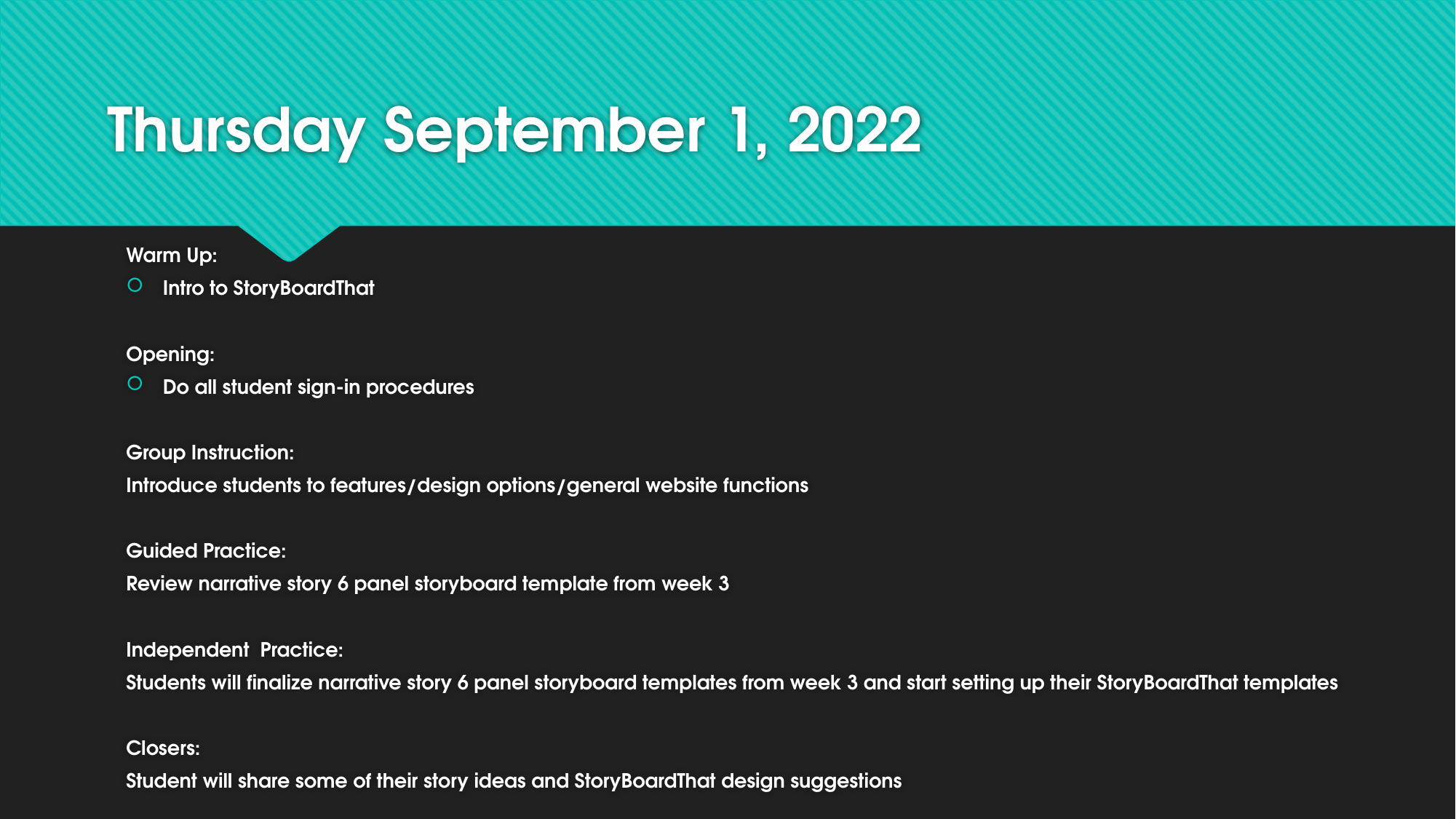

# Thursday September 1, 2022
Warm Up:
Intro to StoryBoardThat

Opening:
Do all student sign-in procedures

Group Instruction:
Introduce students to features/design options/general website functions

Guided Practice:
Review narrative story 6 panel storyboard template from week 3

Independent  Practice:
Students will finalize narrative story 6 panel storyboard templates from week 3 and start setting up their StoryBoardThat templates

Closers:
Student will share some of their story ideas and StoryBoardThat design suggestions